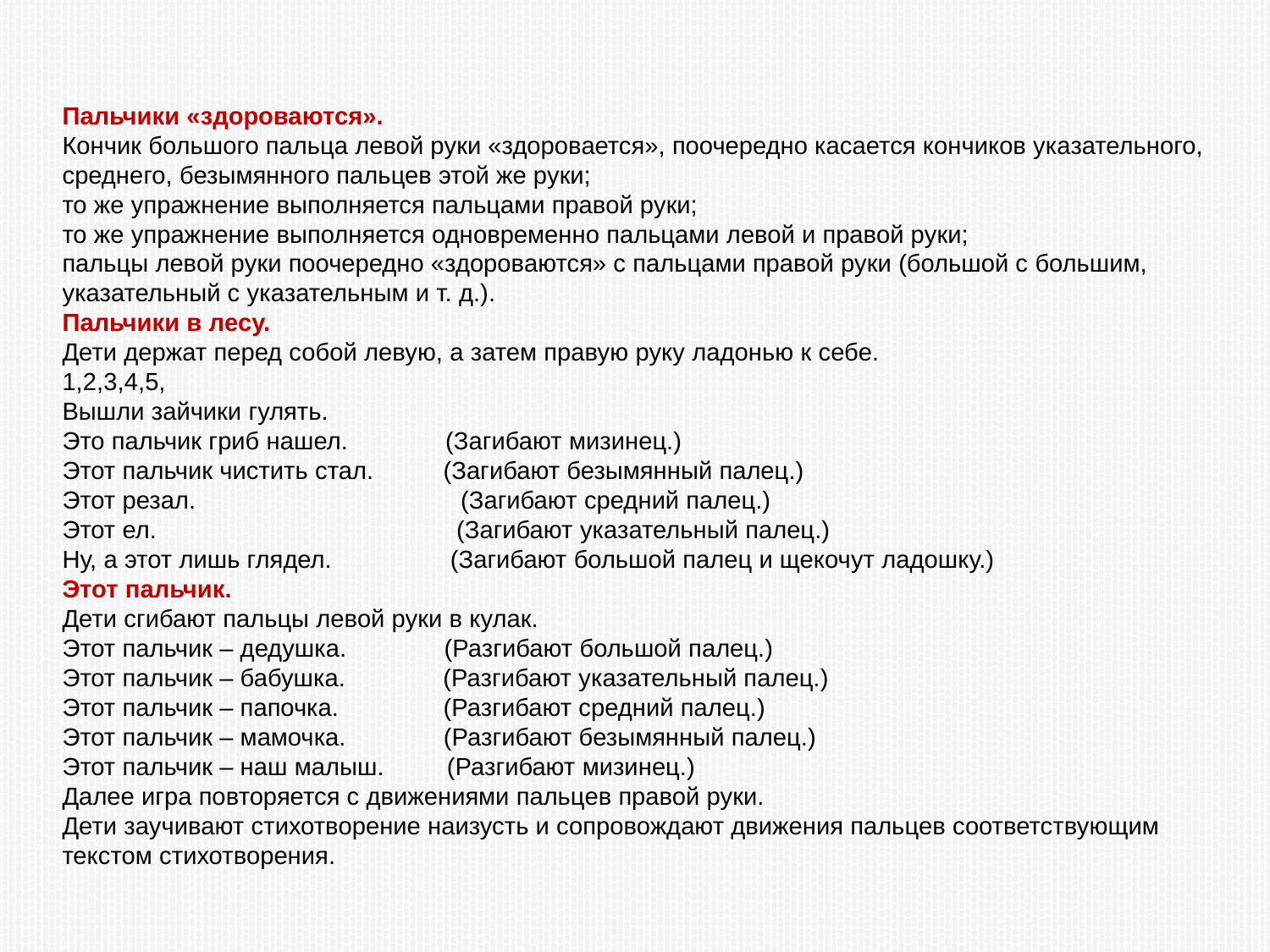

Пальчики «здороваются».
Кончик большого пальца левой руки «здоровается», поочередно касается кончиков указательного, среднего, безымянного пальцев этой же руки;
то же упражнение выполняется пальцами правой руки;
то же упражнение выполняется одновременно пальцами левой и правой руки;
пальцы левой руки поочередно «здороваются» с пальцами правой руки (большой с большим, указательный с указательным и т. д.).
Пальчики в лесу.
Дети держат перед собой левую, а затем правую руку ладонью к себе.
1,2,3,4,5,
Вышли зайчики гулять.
Это пальчик гриб нашел.              (Загибают мизинец.)
Этот пальчик чистить стал.          (Загибают безымянный палец.)
Этот резал.                                      (Загибают средний палец.)
Этот ел.                                           (Загибают указательный палец.)
Ну, а этот лишь глядел.                 (Загибают большой палец и щекочут ладошку.)
Этот пальчик.
Дети сгибают пальцы левой руки в кулак.
Этот пальчик – дедушка.              (Разгибают большой палец.)
Этот пальчик – бабушка.              (Разгибают указательный палец.)
Этот пальчик – папочка.               (Разгибают средний палец.)
Этот пальчик – мамочка.              (Разгибают безымянный палец.)
Этот пальчик – наш малыш.         (Разгибают мизинец.)
Далее игра повторяется с движениями пальцев правой руки.
Дети заучивают стихотворение наизусть и сопровождают движения пальцев соответствующим текстом стихотворения.